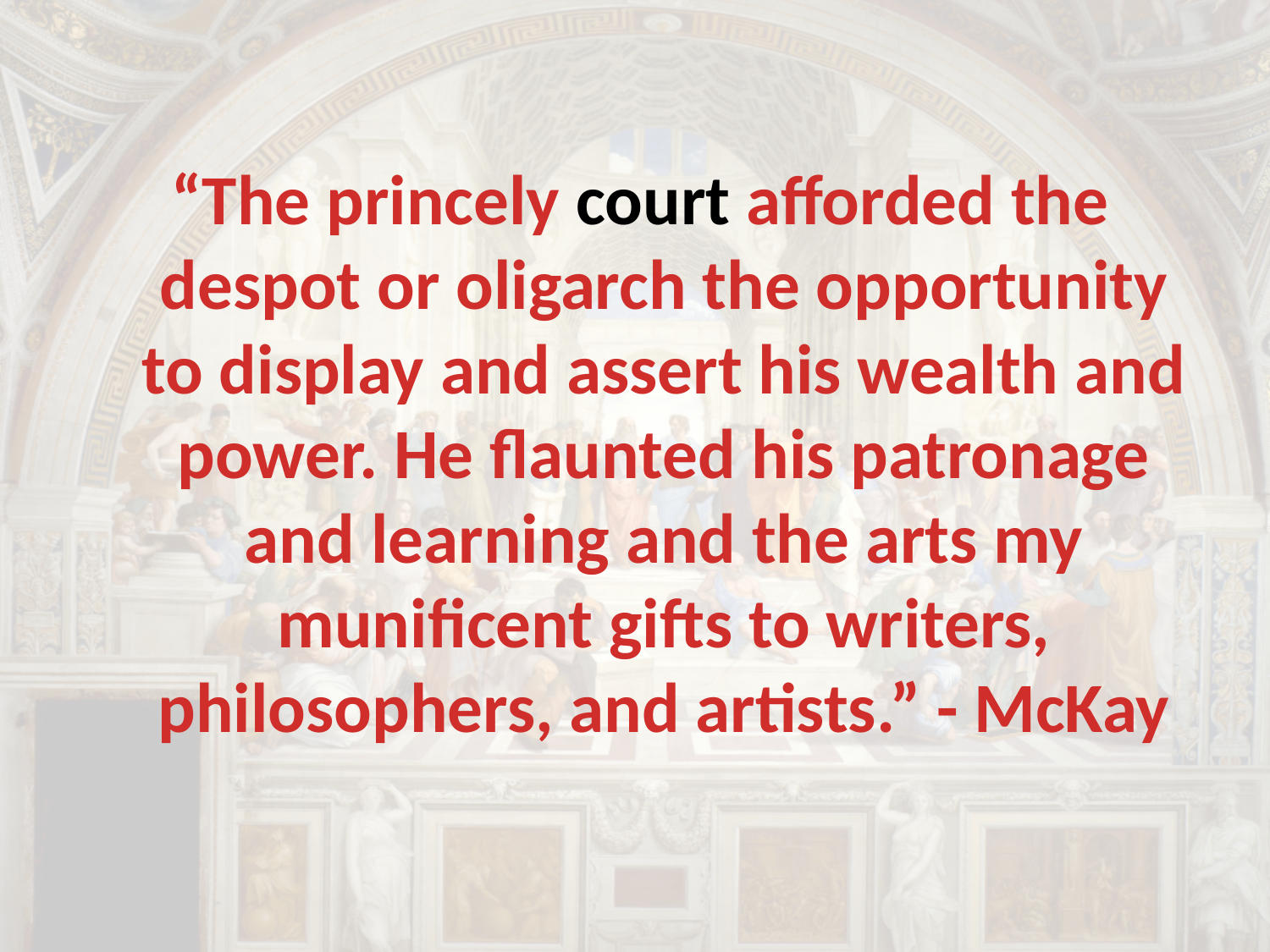

“The princely court afforded the despot or oligarch the opportunity to display and assert his wealth and power. He flaunted his patronage and learning and the arts my munificent gifts to writers, philosophers, and artists.” - McKay